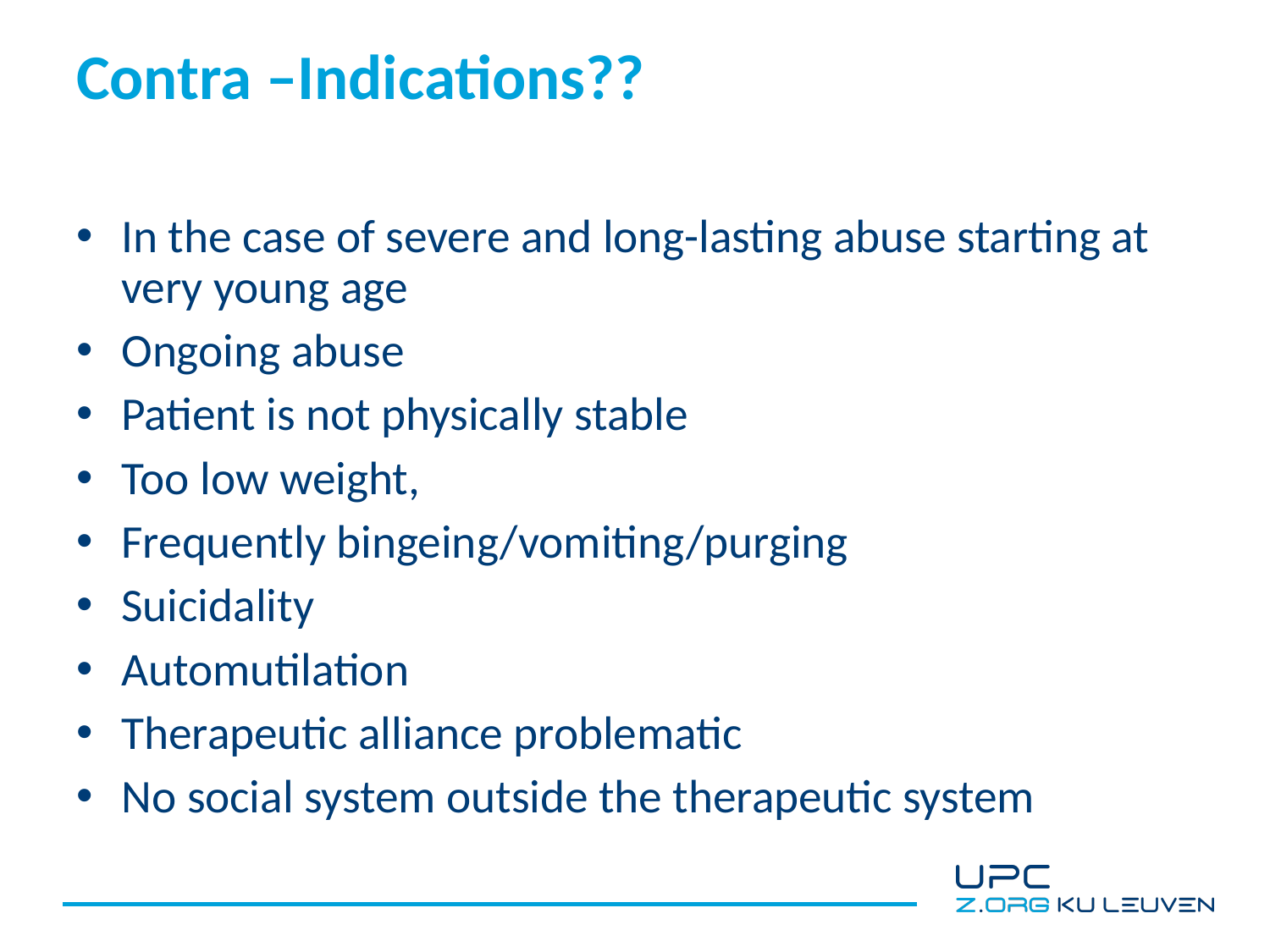

# Contra –Indications??
In the case of severe and long-lasting abuse starting at very young age
Ongoing abuse
Patient is not physically stable
Too low weight,
Frequently bingeing/vomiting/purging
Suicidality
Automutilation
Therapeutic alliance problematic
No social system outside the therapeutic system